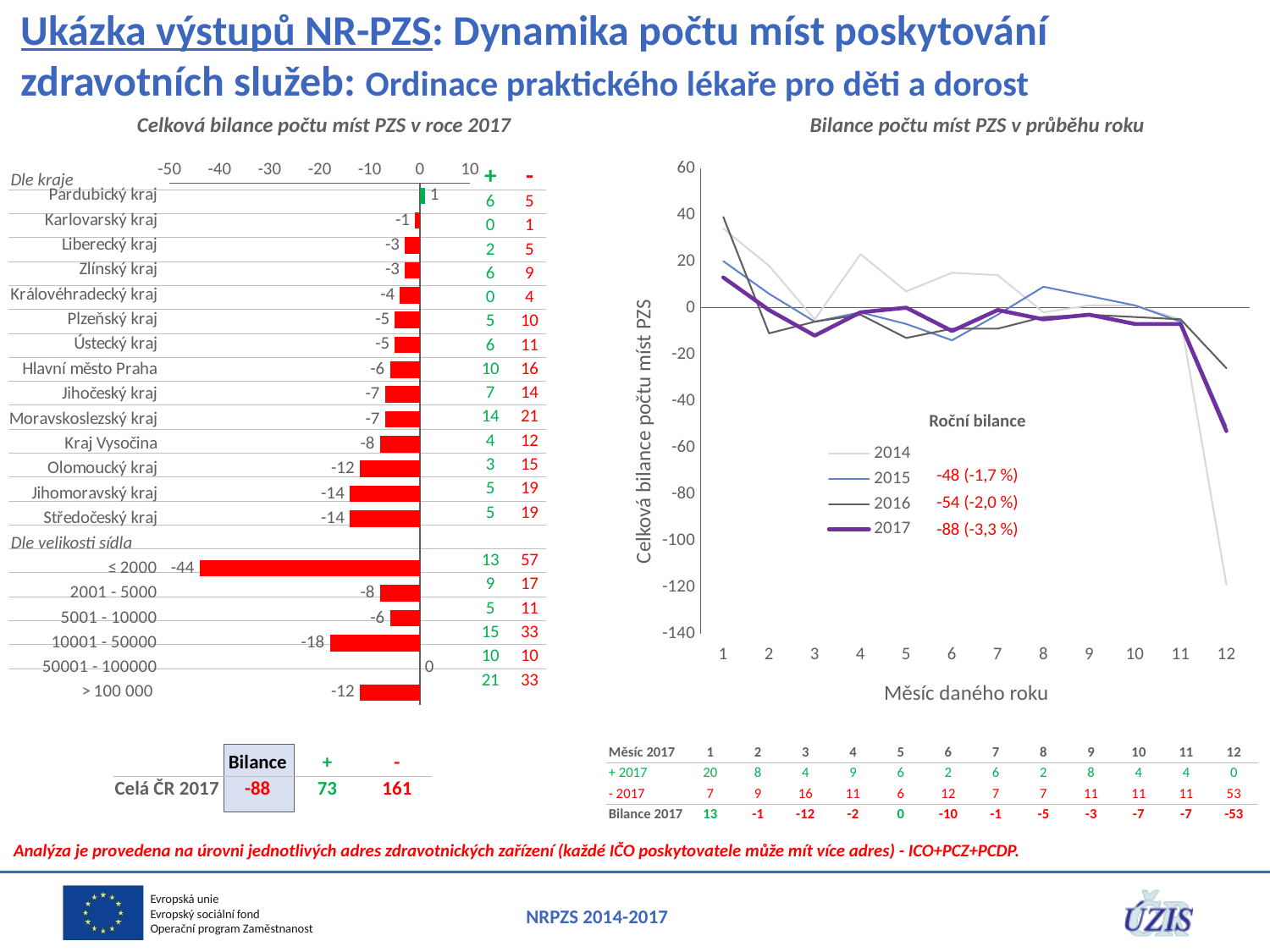

# Ukázka výstupů NR-PZS: Dynamika počtu míst poskytování zdravotních služeb: Ordinace praktického lékaře pro děti a dorost
Celková bilance počtu míst PZS v roce 2017
Bilance počtu míst PZS v průběhu roku

### Chart

| Category | 2014 | 2015 | 2016 | 2017 |
|---|---|---|---|---|
| 1 | 34.0 | 20.0 | 39.0 | 13.0 |
| 2 | 18.0 | 6.0 | -11.0 | -1.0 |
| 3 | -5.0 | -6.0 | -6.0 | -12.0 |
| 4 | 23.0 | -2.0 | -3.0 | -2.0 |
| 5 | 7.0 | -7.0 | -13.0 | 0.0 |
| 6 | 15.0 | -14.0 | -9.0 | -10.0 |
| 7 | 14.0 | -3.0 | -9.0 | -1.0 |
| 8 | -2.0 | 9.0 | -4.0 | -5.0 |
| 9 | 1.0 | 5.0 | -3.0 | -3.0 |
| 10 | 1.0 | 1.0 | -4.0 | -7.0 |
| 11 | -5.0 | -6.0 | -5.0 | -7.0 |
| 12 | -119.0 | -51.0 | -26.0 | -53.0 |

### Chart

| Category | Column2 | 2017 | 2018 |
|---|---|---|---|
| Pardubický kraj | 1.0 | 1.0 | 0.0 |
| Karlovarský kraj | -1.0 | 0.0 | -1.0 |
| Liberecký kraj | -3.0 | 0.0 | -3.0 |
| Zlínský kraj | -3.0 | 0.0 | -3.0 |
| Královéhradecký kraj | -4.0 | 0.0 | -4.0 |
| Plzeňský kraj | -5.0 | 0.0 | -5.0 |
| Ústecký kraj | -5.0 | 0.0 | -5.0 |
| Hlavní město Praha | -6.0 | 0.0 | -6.0 |
| Jihočeský kraj | -7.0 | 0.0 | -7.0 |
| Moravskoslezský kraj | -7.0 | 0.0 | -7.0 |
| Kraj Vysočina | -8.0 | 0.0 | -8.0 |
| Olomoucký kraj | -12.0 | 0.0 | -12.0 |
| Jihomoravský kraj | -14.0 | 0.0 | -14.0 |
| Středočeský kraj | -14.0 | 0.0 | -14.0 |
|  | None | None | 0.0 |
| ≤ 2000 | -44.0 | 0.0 | -44.0 |
| 2001 - 5000 | -8.0 | 0.0 | -8.0 |
| 5001 - 10000 | -6.0 | 0.0 | -6.0 |
| 10001 - 50000 | -18.0 | 0.0 | -18.0 |
| 50001 - 100000 | 0.0 | 0.0 | 0.0 |
| > 100 000  | -12.0 | 0.0 | -12.0 |
Dle kraje
|  | + | - |
| --- | --- | --- |
|  | 6 | 5 |
|  | 0 | 1 |
|  | 2 | 5 |
|  | 6 | 9 |
|  | 0 | 4 |
|  | 5 | 10 |
|  | 6 | 11 |
|  | 10 | 16 |
|  | 7 | 14 |
|  | 14 | 21 |
|  | 4 | 12 |
|  | 3 | 15 |
|  | 5 | 19 |
|  | 5 | 19 |
|  |  |  |
|  | 13 | 57 |
|  | 9 | 17 |
|  | 5 | 11 |
|  | 15 | 33 |
|  | 10 | 10 |
|  | 21 | 33 |
| Roční bilance |
| --- |
|  |
| -48 (-1,7 %) |
| -54 (-2,0 %) |
| -88 (-3,3 %) |
Celková bilance počtu míst PZS
Dle velikosti sídla
Měsíc daného roku
| Měsíc 2017 | 1 | 2 | 3 | 4 | 5 | 6 | 7 | 8 | 9 | 10 | 11 | 12 |
| --- | --- | --- | --- | --- | --- | --- | --- | --- | --- | --- | --- | --- |
| + 2017 | 20 | 8 | 4 | 9 | 6 | 2 | 6 | 2 | 8 | 4 | 4 | 0 |
| - 2017 | 7 | 9 | 16 | 11 | 6 | 12 | 7 | 7 | 11 | 11 | 11 | 53 |
| Bilance 2017 | 13 | -1 | -12 | -2 | 0 | -10 | -1 | -5 | -3 | -7 | -7 | -53 |

|  | Bilance | + | - |
| --- | --- | --- | --- |
| Celá ČR 2017 | -88 | 73 | 161 |
Analýza je provedena na úrovni jednotlivých adres zdravotnických zařízení (každé IČO poskytovatele může mít více adres) - ICO+PCZ+PCDP.
NRPZS 2014-2017